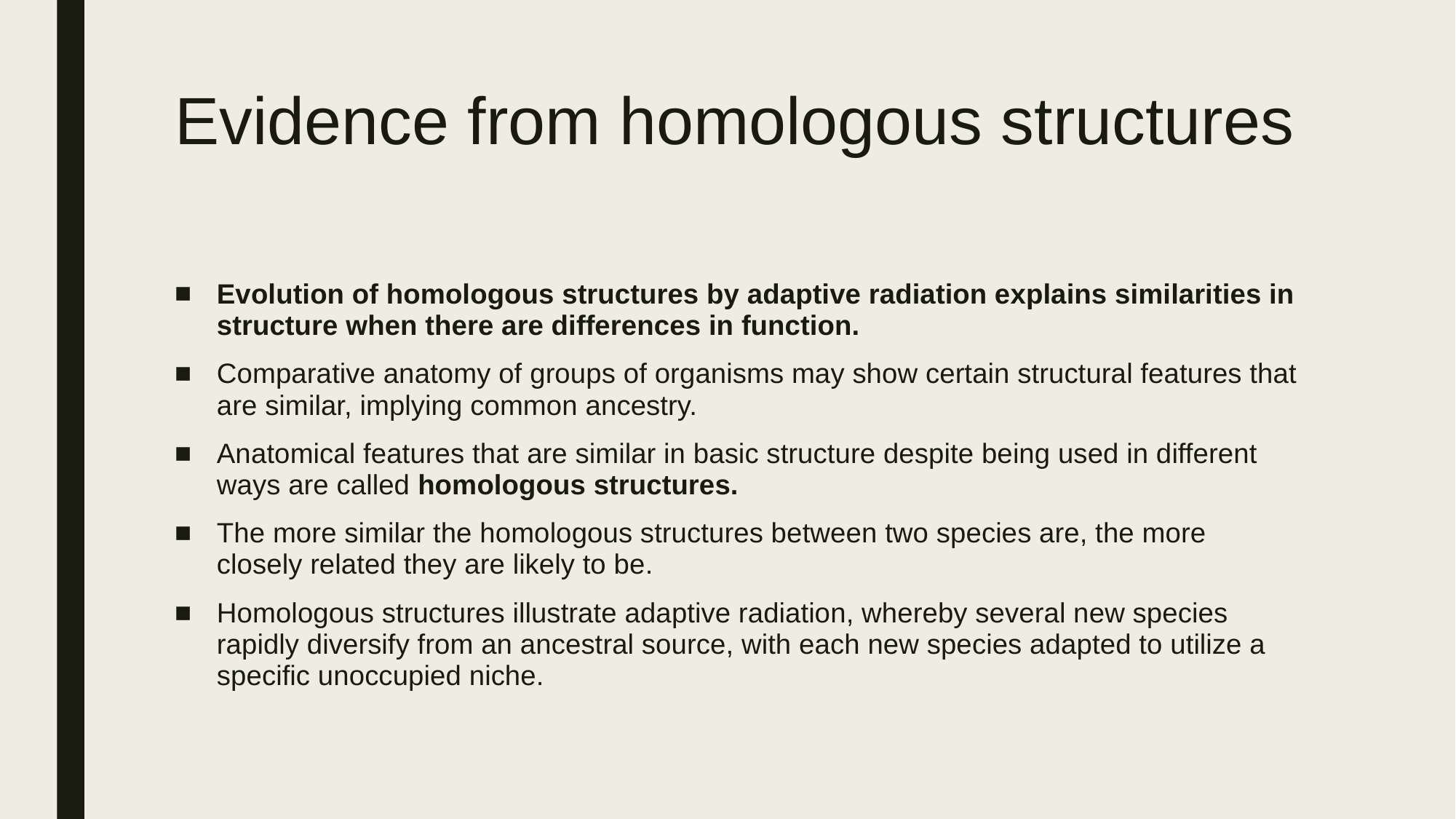

# Evidence from homologous structures
Evolution of homologous structures by adaptive radiation explains similarities in structure when there are differences in function.
Comparative anatomy of groups of organisms may show certain structural features that are similar, implying common ancestry.
Anatomical features that are similar in basic structure despite being used in different ways are called homologous structures.
The more similar the homologous structures between two species are, the more closely related they are likely to be.
Homologous structures illustrate adaptive radiation, whereby several new species rapidly diversify from an ancestral source, with each new species adapted to utilize a specific unoccupied niche.